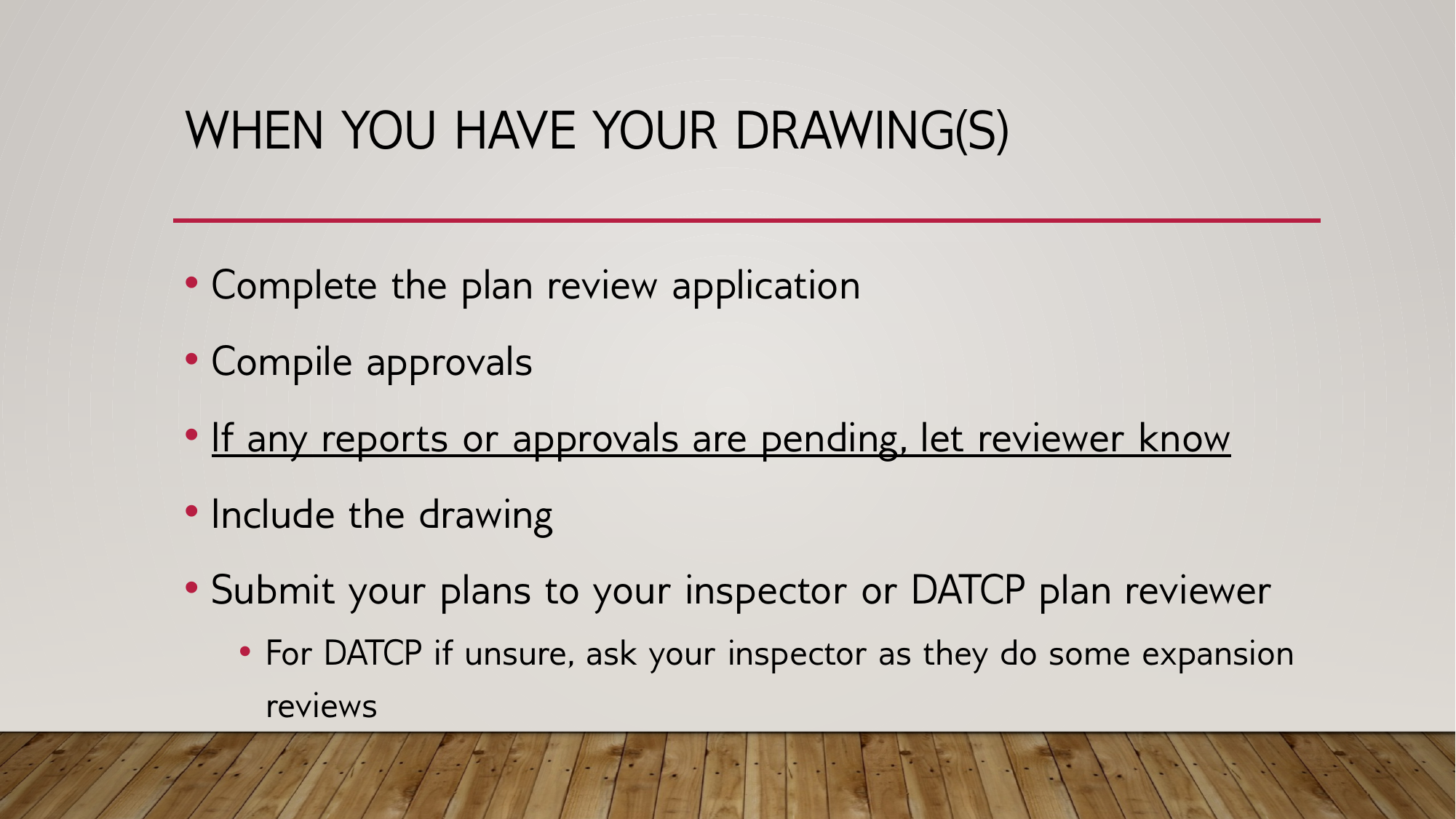

# When you have your drawing(s)
Complete the plan review application
Compile approvals
If any reports or approvals are pending, let reviewer know
Include the drawing
Submit your plans to your inspector or DATCP plan reviewer
For DATCP if unsure, ask your inspector as they do some expansion reviews